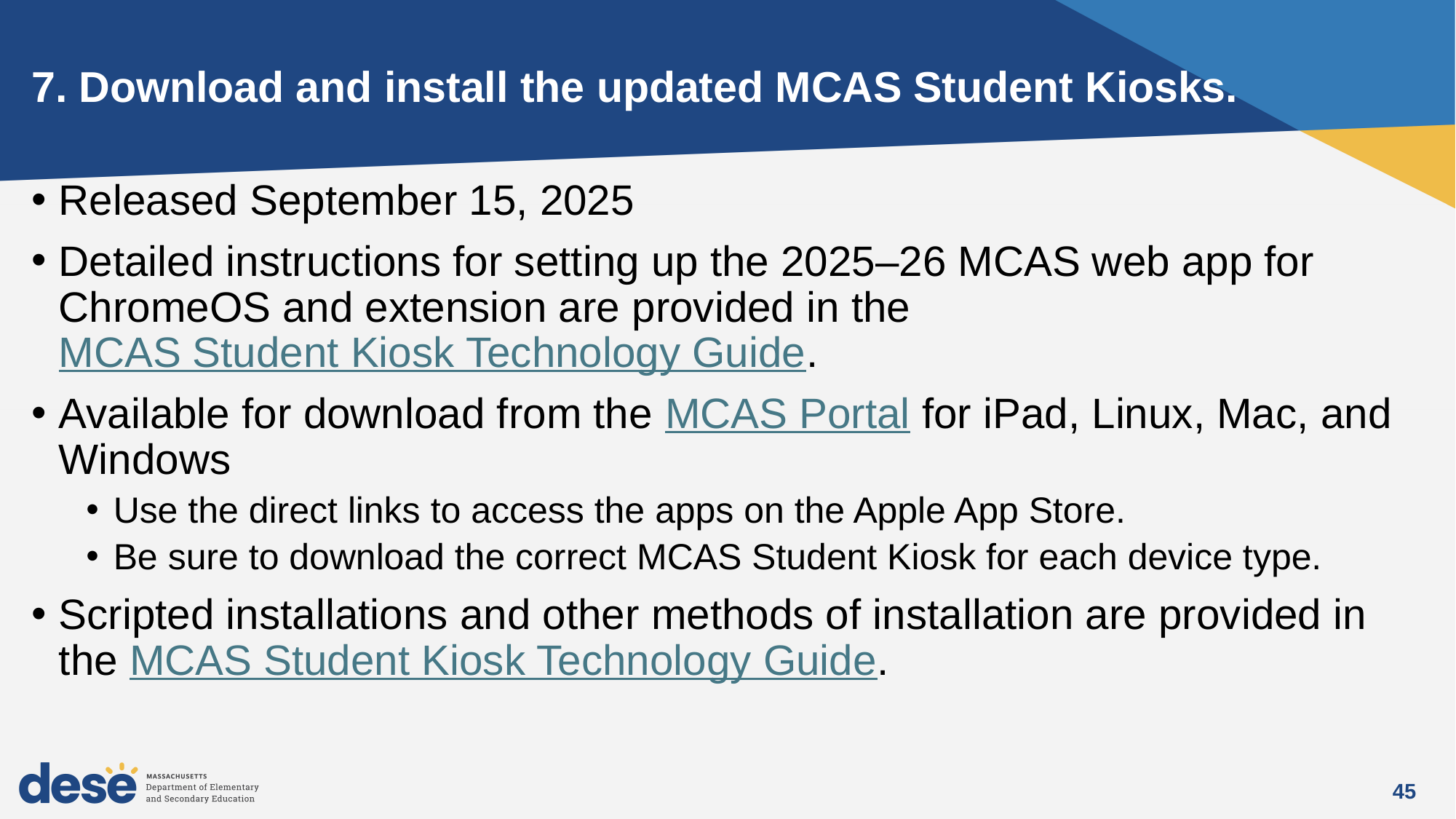

# 7. Download and install the updated MCAS Student Kiosks.
Released September 15, 2025
Detailed instructions for setting up the 2025–26 MCAS web app for ChromeOS and extension are provided in the MCAS Student Kiosk Technology Guide.
Available for download from the MCAS Portal for iPad, Linux, Mac, and Windows
Use the direct links to access the apps on the Apple App Store.
Be sure to download the correct MCAS Student Kiosk for each device type.
Scripted installations and other methods of installation are provided in the MCAS Student Kiosk Technology Guide.
45